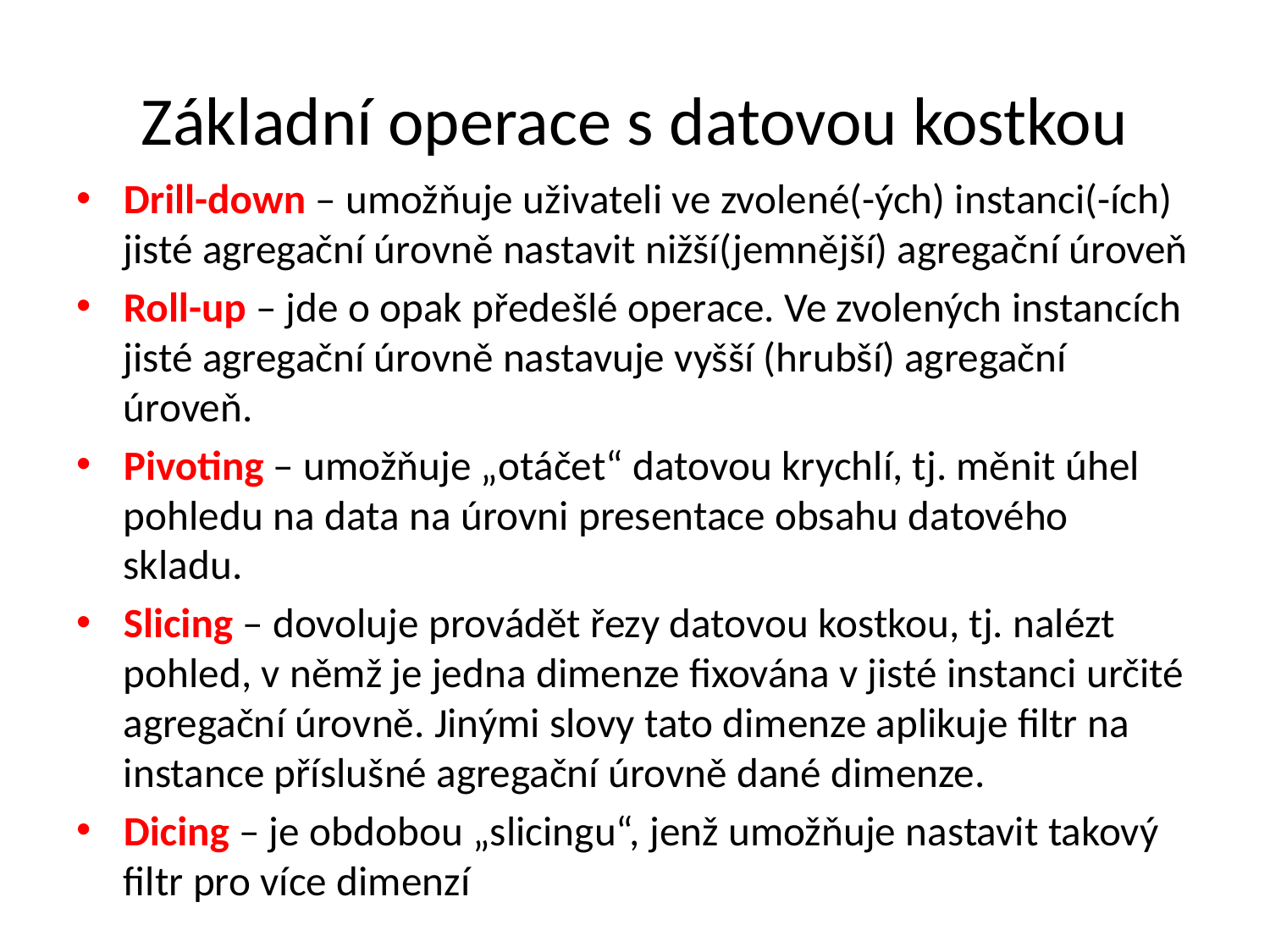

# Základní operace s datovou kostkou
Drill-down – umožňuje uživateli ve zvolené(-ých) instanci(-ích) jisté agregační úrovně nastavit nižší(jemnější) agregační úroveň
Roll-up – jde o opak předešlé operace. Ve zvolených instancích jisté agregační úrovně nastavuje vyšší (hrubší) agregační úroveň.
Pivoting – umožňuje „otáčet“ datovou krychlí, tj. měnit úhel pohledu na data na úrovni presentace obsahu datového skladu.
Slicing – dovoluje provádět řezy datovou kostkou, tj. nalézt pohled, v němž je jedna dimenze fixována v jisté instanci určité agregační úrovně. Jinými slovy tato dimenze aplikuje filtr na instance příslušné agregační úrovně dané dimenze.
Dicing – je obdobou „slicingu“, jenž umožňuje nastavit takový filtr pro více dimenzí